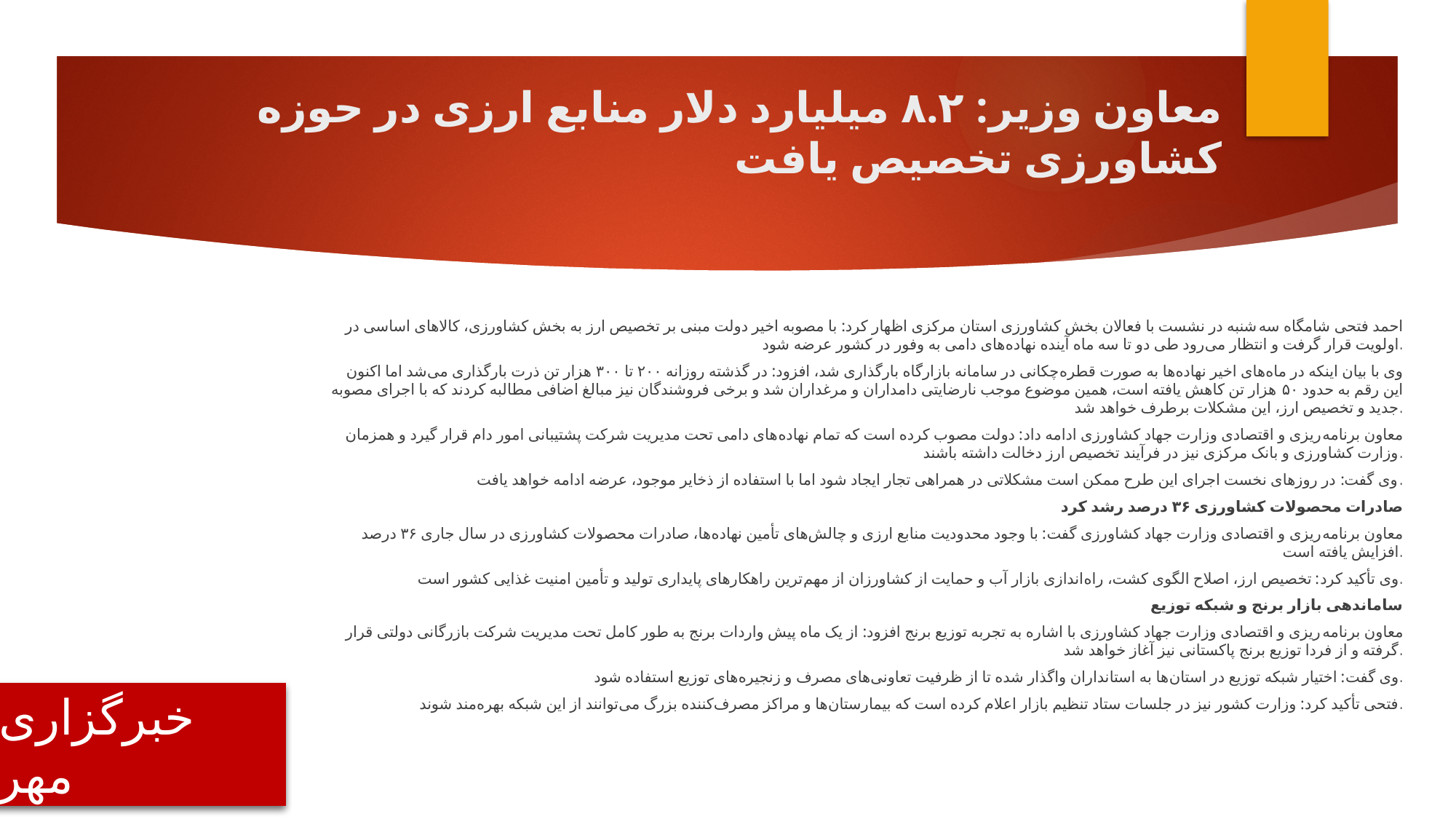

# معاون وزیر: ۸.۲ میلیارد دلار منابع ارزی در حوزه کشاورزی تخصیص یافت
احمد فتحی شامگاه سه‌شنبه در نشست با فعالان بخش کشاورزی استان مرکزی اظهار کرد: با مصوبه اخیر دولت مبنی بر تخصیص ارز به بخش کشاورزی، کالاهای اساسی در اولویت قرار گرفت و انتظار می‌رود طی دو تا سه ماه آینده نهاده‌های دامی به وفور در کشور عرضه شود.
وی با بیان اینکه در ماه‌های اخیر نهاده‌ها به صورت قطره‌چکانی در سامانه بازارگاه بارگذاری شد، افزود: در گذشته روزانه ۲۰۰ تا ۳۰۰ هزار تن ذرت بارگذاری می‌شد اما اکنون این رقم به حدود ۵۰ هزار تن کاهش یافته است، همین موضوع موجب نارضایتی دامداران و مرغداران شد و برخی فروشندگان نیز مبالغ اضافی مطالبه کردند که با اجرای مصوبه جدید و تخصیص ارز، این مشکلات برطرف خواهد شد.
معاون برنامه‌ریزی و اقتصادی وزارت جهاد کشاورزی ادامه داد: دولت مصوب کرده است که تمام نهاده‌های دامی تحت مدیریت شرکت پشتیبانی امور دام قرار گیرد و همزمان وزارت کشاورزی و بانک مرکزی نیز در فرآیند تخصیص ارز دخالت داشته باشند.
وی گفت: در روزهای نخست اجرای این طرح ممکن است مشکلاتی در همراهی تجار ایجاد شود اما با استفاده از ذخایر موجود، عرضه ادامه خواهد یافت.
صادرات محصولات کشاورزی ۳۶ درصد رشد کرد
معاون برنامه‌ریزی و اقتصادی وزارت جهاد کشاورزی گفت: با وجود محدودیت منابع ارزی و چالش‌های تأمین نهاده‌ها، صادرات محصولات کشاورزی در سال جاری ۳۶ درصد افزایش یافته است.
وی تأکید کرد: تخصیص ارز، اصلاح الگوی کشت، راه‌اندازی بازار آب و حمایت از کشاورزان از مهم‌ترین راهکارهای پایداری تولید و تأمین امنیت غذایی کشور است.
ساماندهی بازار برنج و شبکه توزیع
معاون برنامه‌ریزی و اقتصادی وزارت جهاد کشاورزی با اشاره به تجربه توزیع برنج افزود: از یک ماه پیش واردات برنج به طور کامل تحت مدیریت شرکت بازرگانی دولتی قرار گرفته و از فردا توزیع برنج پاکستانی نیز آغاز خواهد شد.
وی گفت: اختیار شبکه توزیع در استان‌ها به استانداران واگذار شده تا از ظرفیت تعاونی‌های مصرف و زنجیره‌های توزیع استفاده شود.
فتحی تأکید کرد: وزارت کشور نیز در جلسات ستاد تنظیم بازار اعلام کرده است که بیمارستان‌ها و مراکز مصرف‌کننده بزرگ می‌توانند از این شبکه بهره‌مند شوند.
خبرگزاری مهر